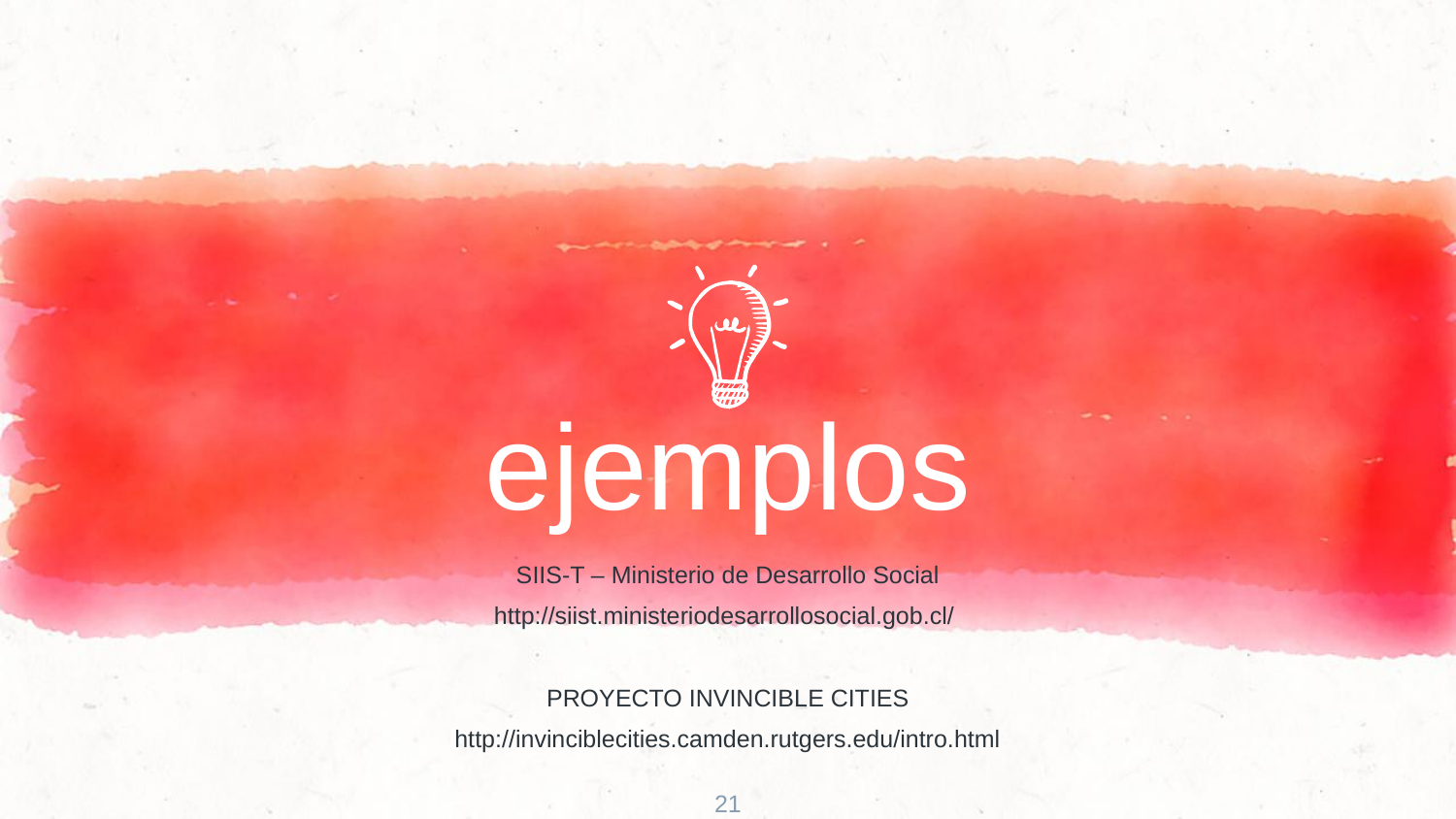

ejemplos
SIIS-T – Ministerio de Desarrollo Social
http://siist.ministeriodesarrollosocial.gob.cl/

PROYECTO INVINCIBLE CITIES
http://invinciblecities.camden.rutgers.edu/intro.html
21